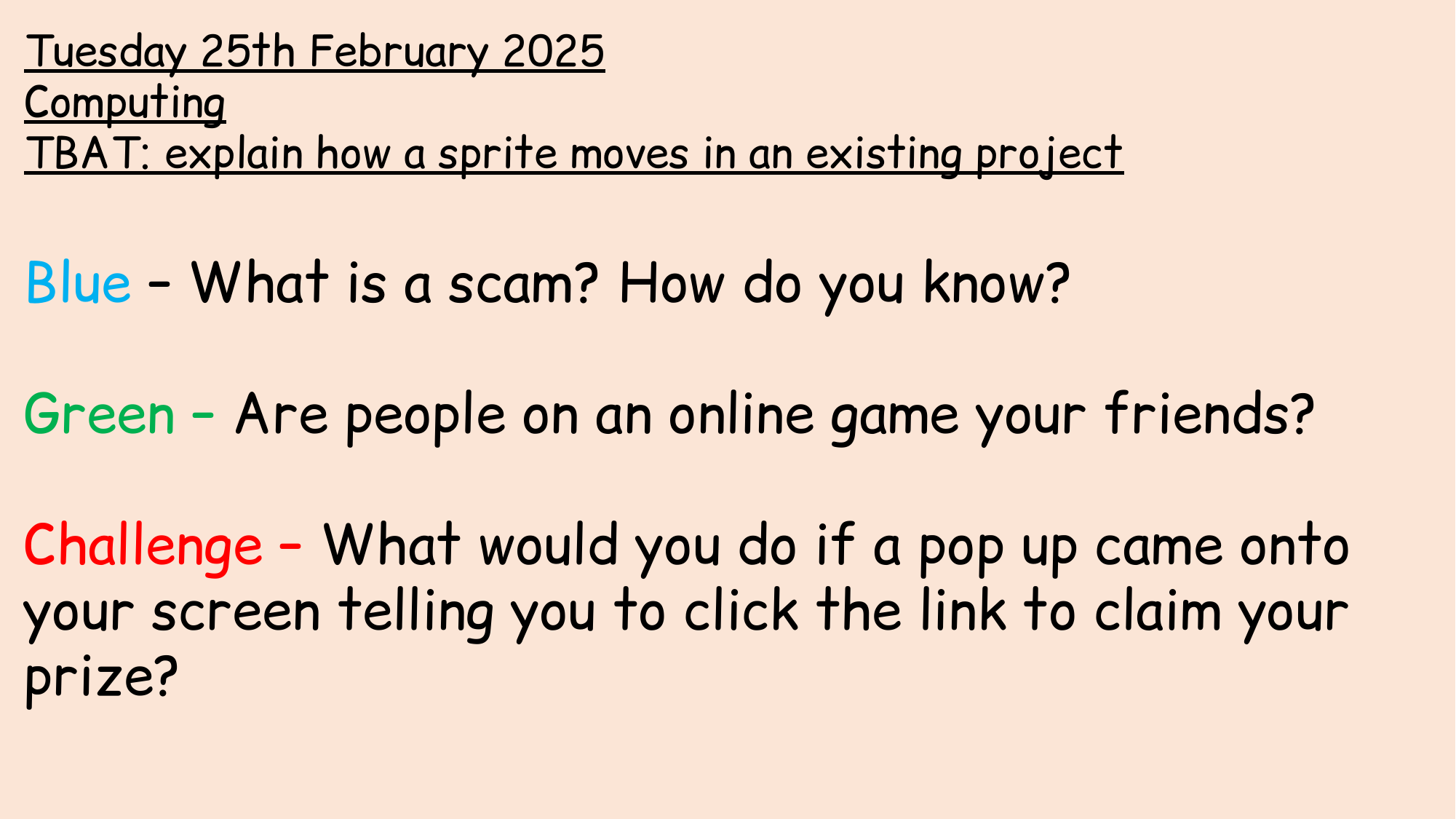

Tuesday 25th February 2025
Computing
TBAT: explain how a sprite moves in an existing project

Blue – What is a scam? How do you know?

Green – Are people on an online game your friends?

Challenge – What would you do if a pop up came onto your screen telling you to click the link to claim your prize?